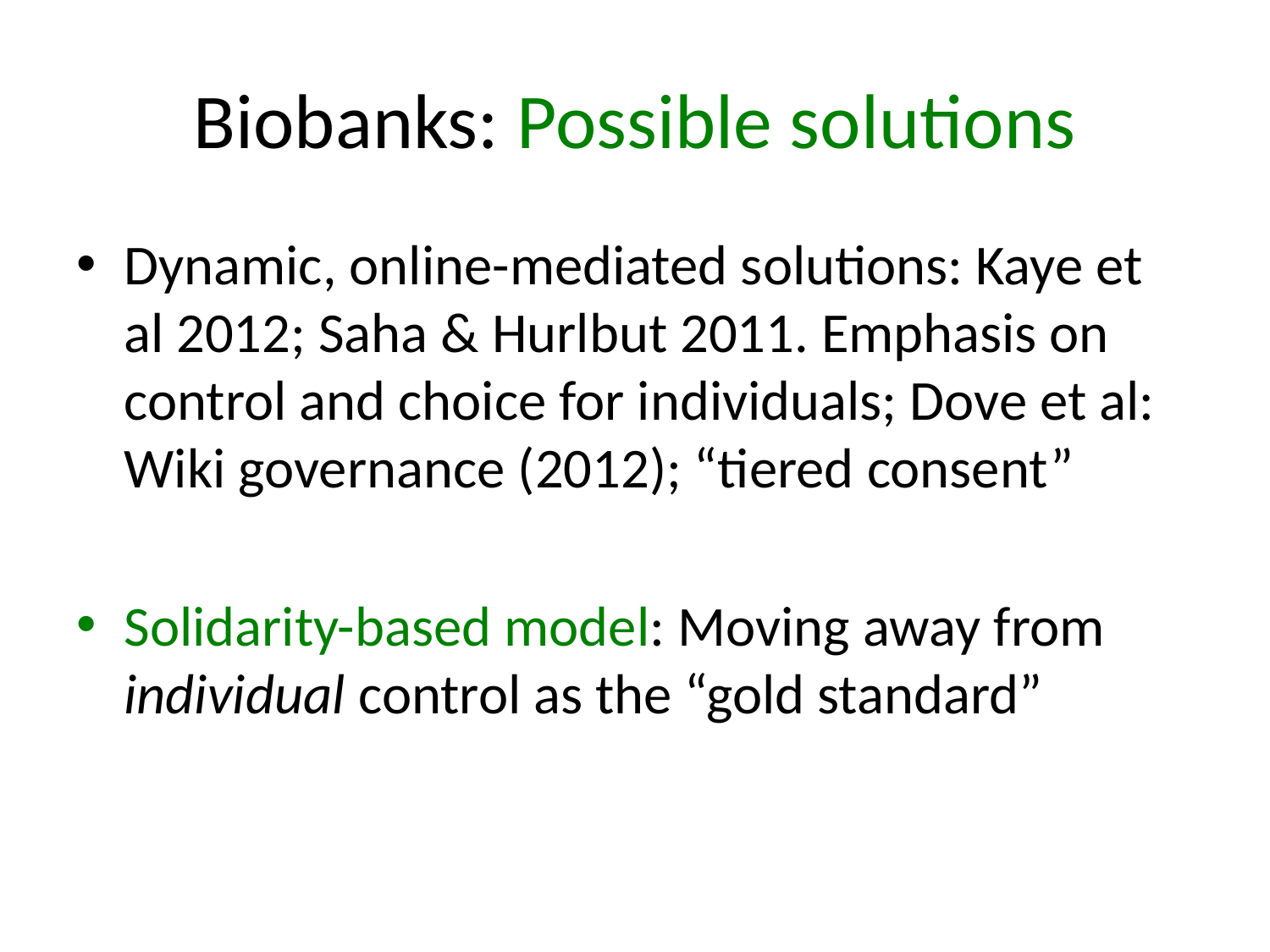

# Biobanks: Possible solutions
Dynamic, online-mediated solutions: Kaye et al 2012; Saha & Hurlbut 2011. Emphasis on control and choice for individuals; Dove et al: Wiki governance (2012); “tiered consent”

Solidarity-based model: Moving away from individual control as the “gold standard”